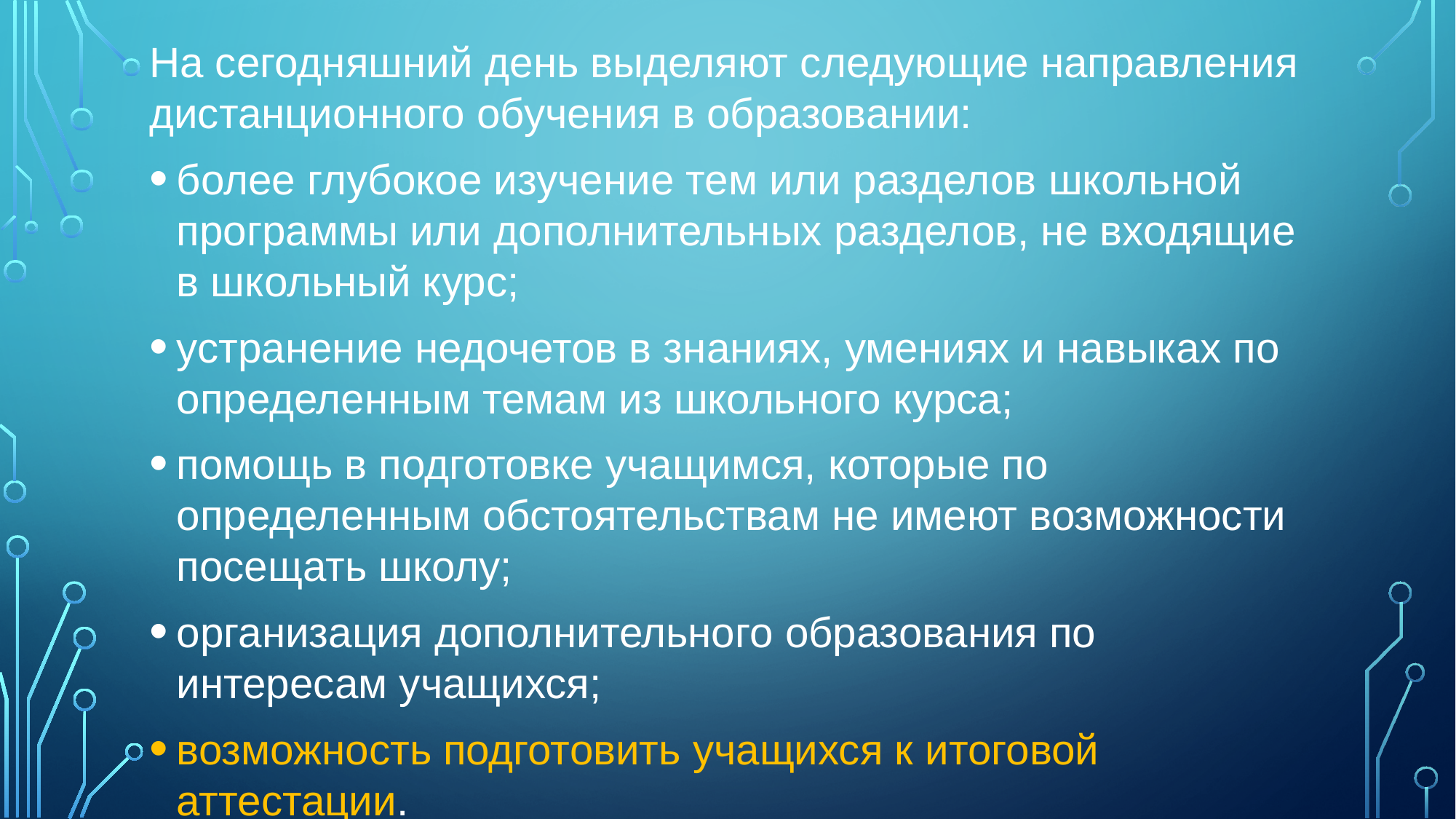

На сегодняшний день выделяют следующие направления дистанционного обучения в образовании:
более глубокое изучение тем или разделов школьной программы или дополнительных разделов, не входящие в школьный курс;
устранение недочетов в знаниях, умениях и навыках по определенным темам из школьного курса;
помощь в подготовке учащимся, которые по определенным обстоятельствам не имеют возможности посещать школу;
организация дополнительного образования по интересам учащихся;
возможность подготовить учащихся к итоговой аттестации.